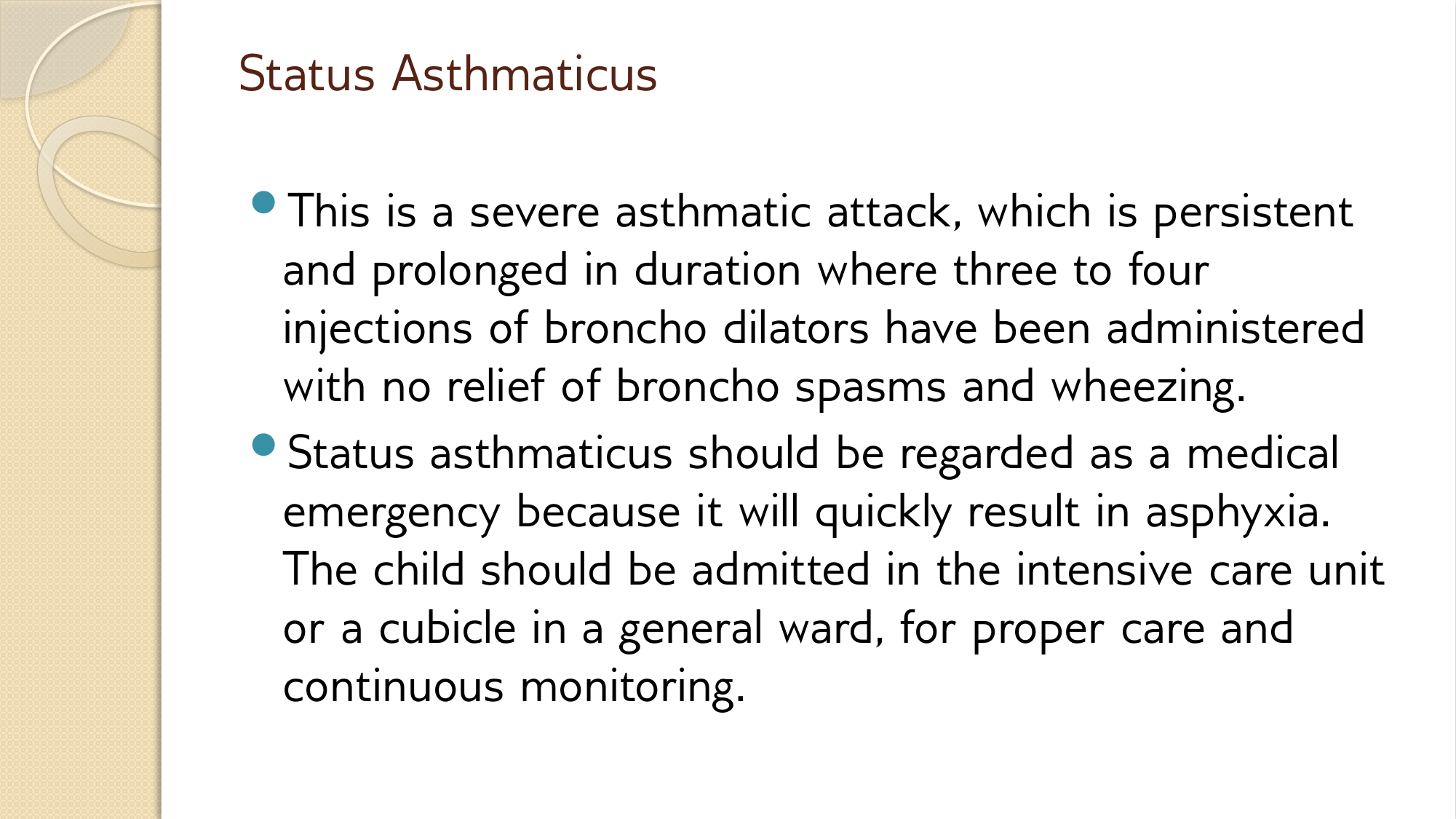

# Status Asthmaticus
This is a severe asthmatic attack, which is persistent and prolonged in duration where three to four injections of broncho dilators have been administered with no relief of broncho spasms and wheezing.
Status asthmaticus should be regarded as a medical emergency because it will quickly result in asphyxia. The child should be admitted in the intensive care unit or a cubicle in a general ward, for proper care and continuous monitoring.